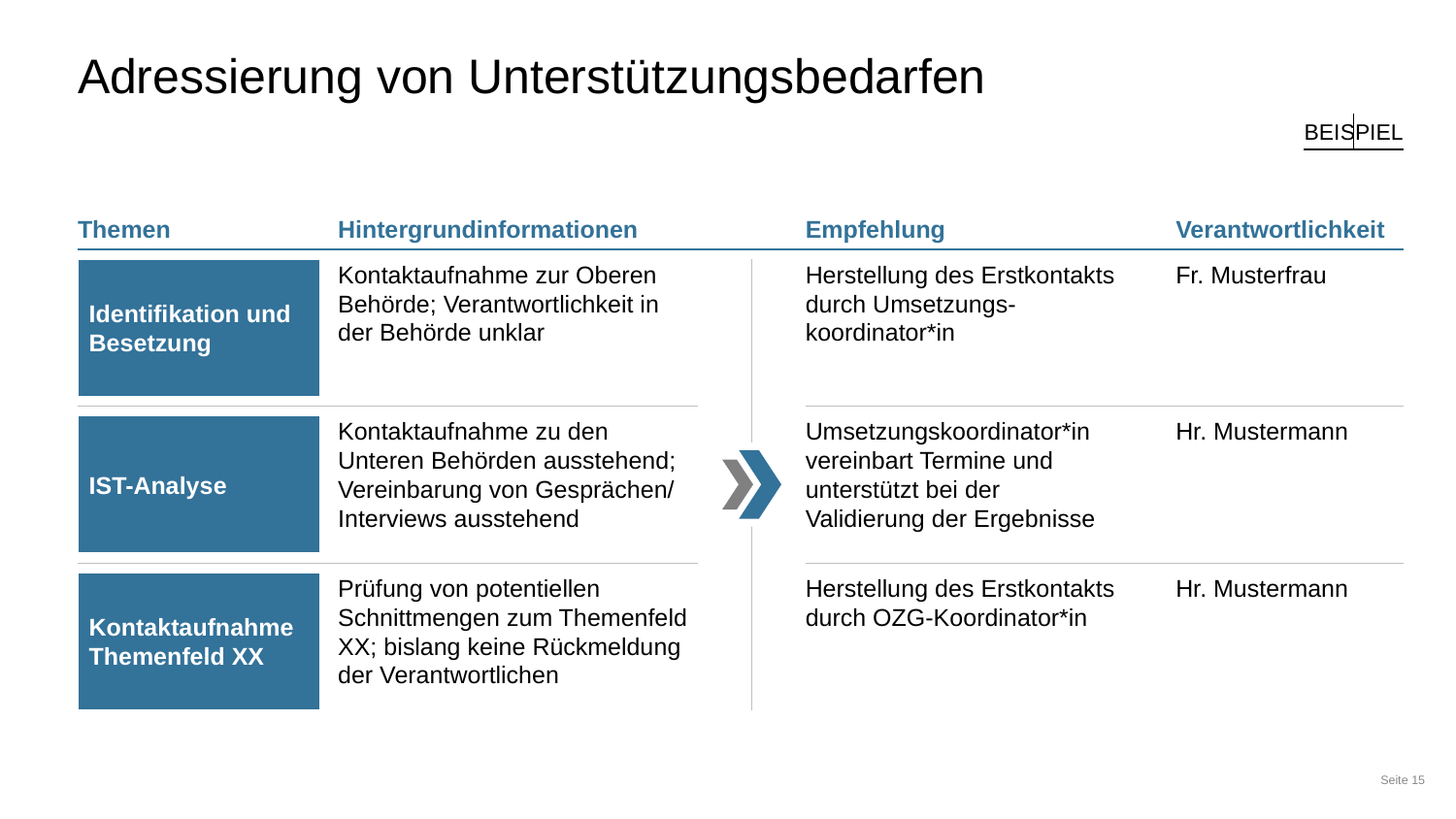

# Adressierung von Unterstützungsbedarfen
BEISPIEL
Themen
Hintergrundinformationen
Empfehlung
Verantwortlichkeit
Identifikation und Besetzung
Kontaktaufnahme zur Oberen Behörde; Verantwortlichkeit in der Behörde unklar
Herstellung des Erstkontakts durch Umsetzungs-koordinator*in
Fr. Musterfrau
IST-Analyse
Kontaktaufnahme zu den Unteren Behörden ausstehend; Vereinbarung von Gesprächen/ Interviews ausstehend
Umsetzungskoordinator*in vereinbart Termine und unterstützt bei der Validierung der Ergebnisse
Hr. Mustermann

Kontaktaufnahme Themenfeld XX
Prüfung von potentiellen Schnittmengen zum Themenfeld XX; bislang keine Rückmeldung der Verantwortlichen
Herstellung des Erstkontakts durch OZG-Koordinator*in
Hr. Mustermann